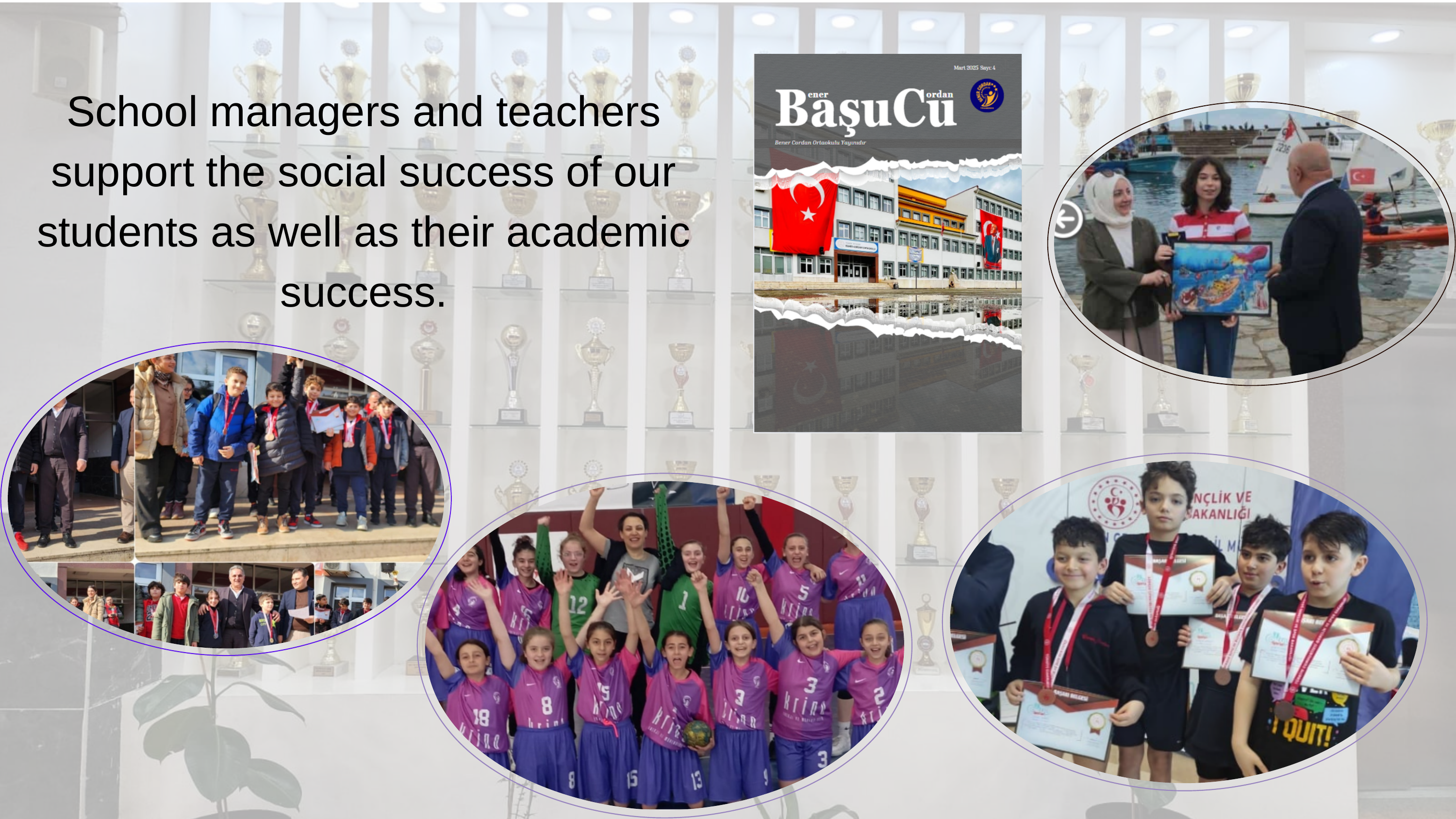

School managers and teachers support the social success of our students as well as their academic success.